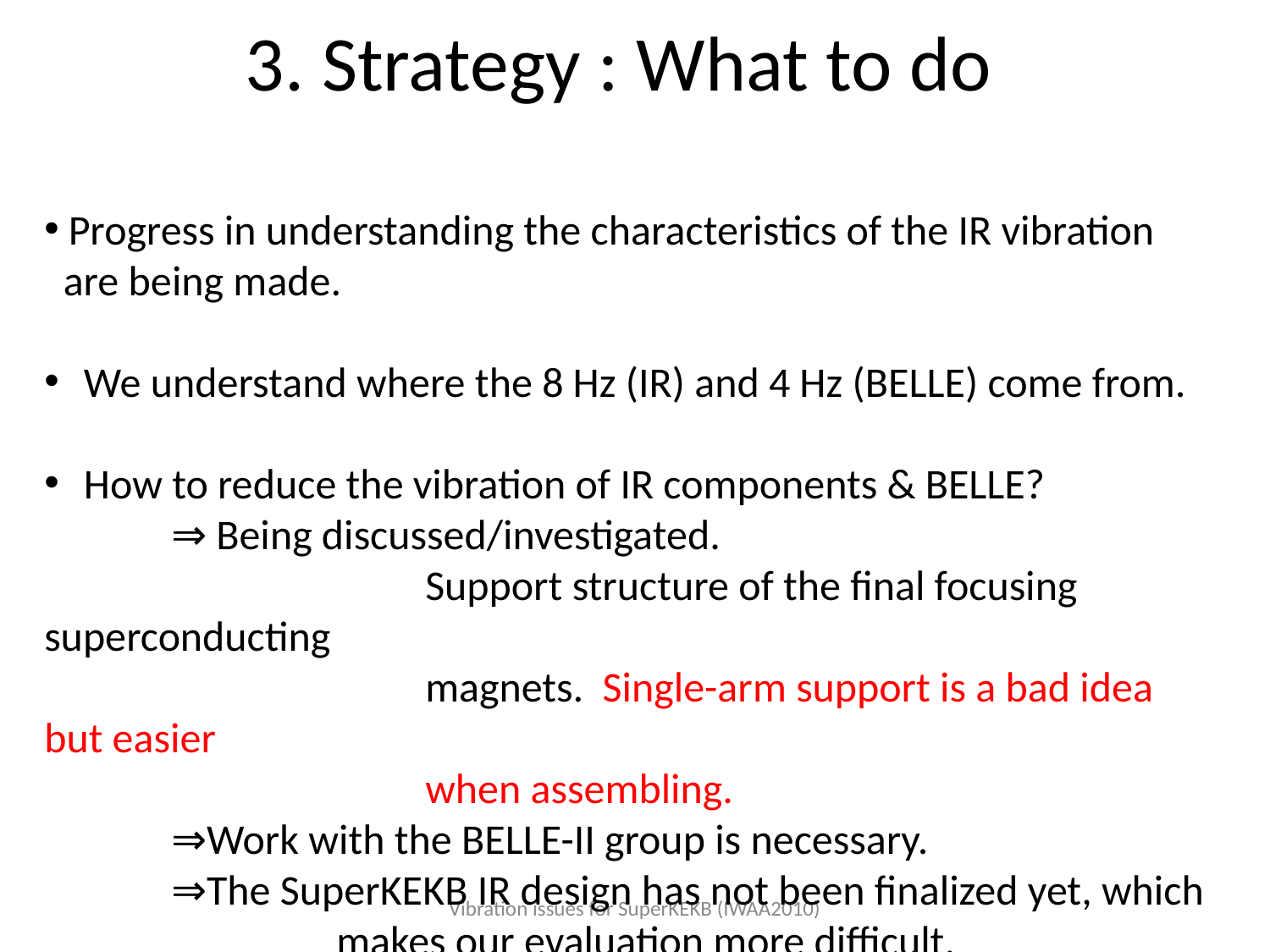

# 3. Strategy : What to do
 Progress in understanding the characteristics of the IR vibration
  are being made.

 We understand where the 8 Hz (IR) and 4 Hz (BELLE) come from.

 How to reduce the vibration of IR components & BELLE?
	⇒ Being discussed/investigated.
			Support structure of the final focusing superconducting
			magnets.  Single-arm support is a bad idea but easier
			when assembling.
	⇒Work with the BELLE-II group is necessary.
	⇒The SuperKEKB IR design has not been finalized yet, which    	 	    makes our evaluation more difficult.
Vibration issues for SuperKEKB (IWAA2010)